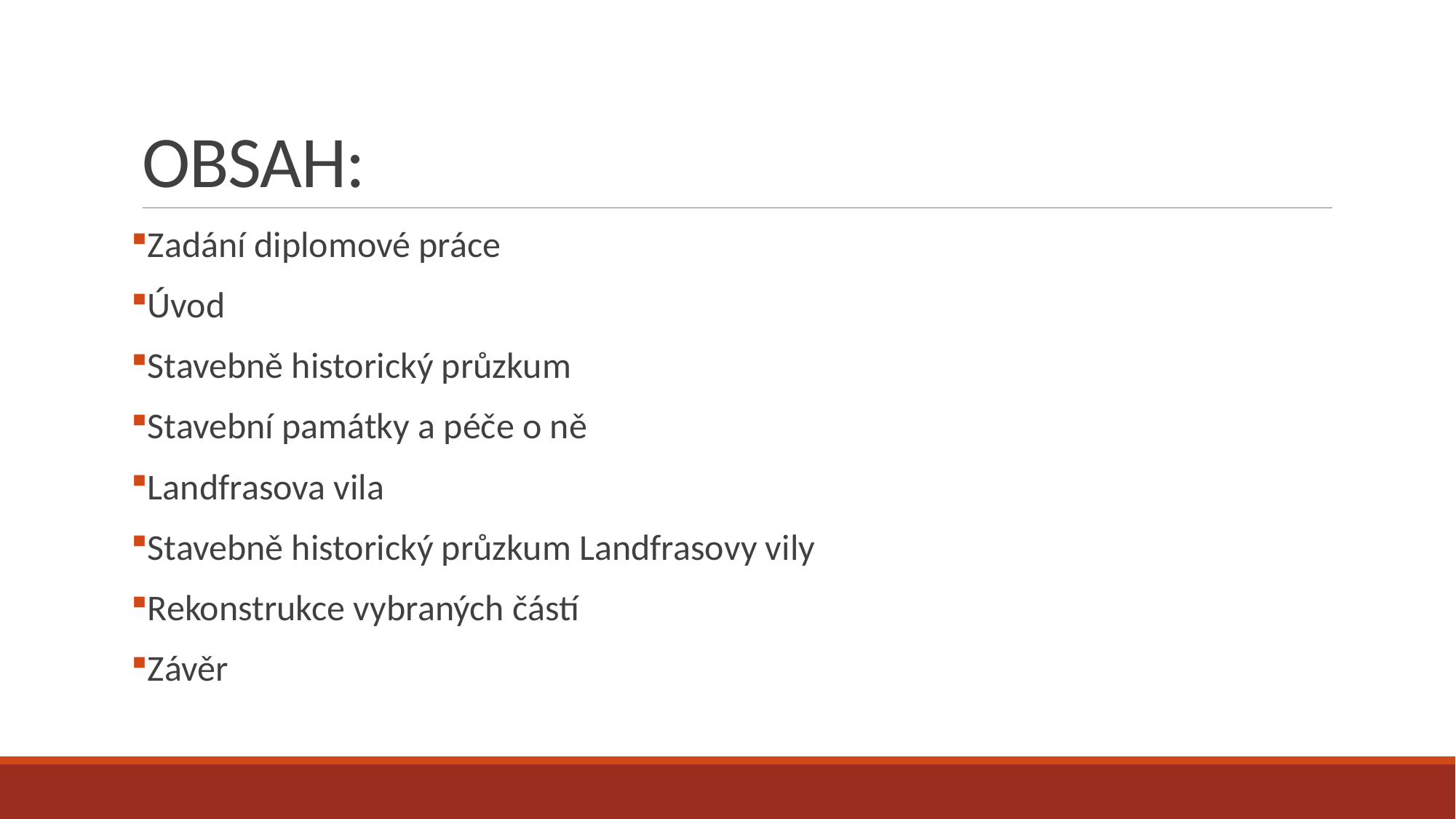

# OBSAH:
Zadání diplomové práce
Úvod
Stavebně historický průzkum
Stavební památky a péče o ně
Landfrasova vila
Stavebně historický průzkum Landfrasovy vily
Rekonstrukce vybraných částí
Závěr